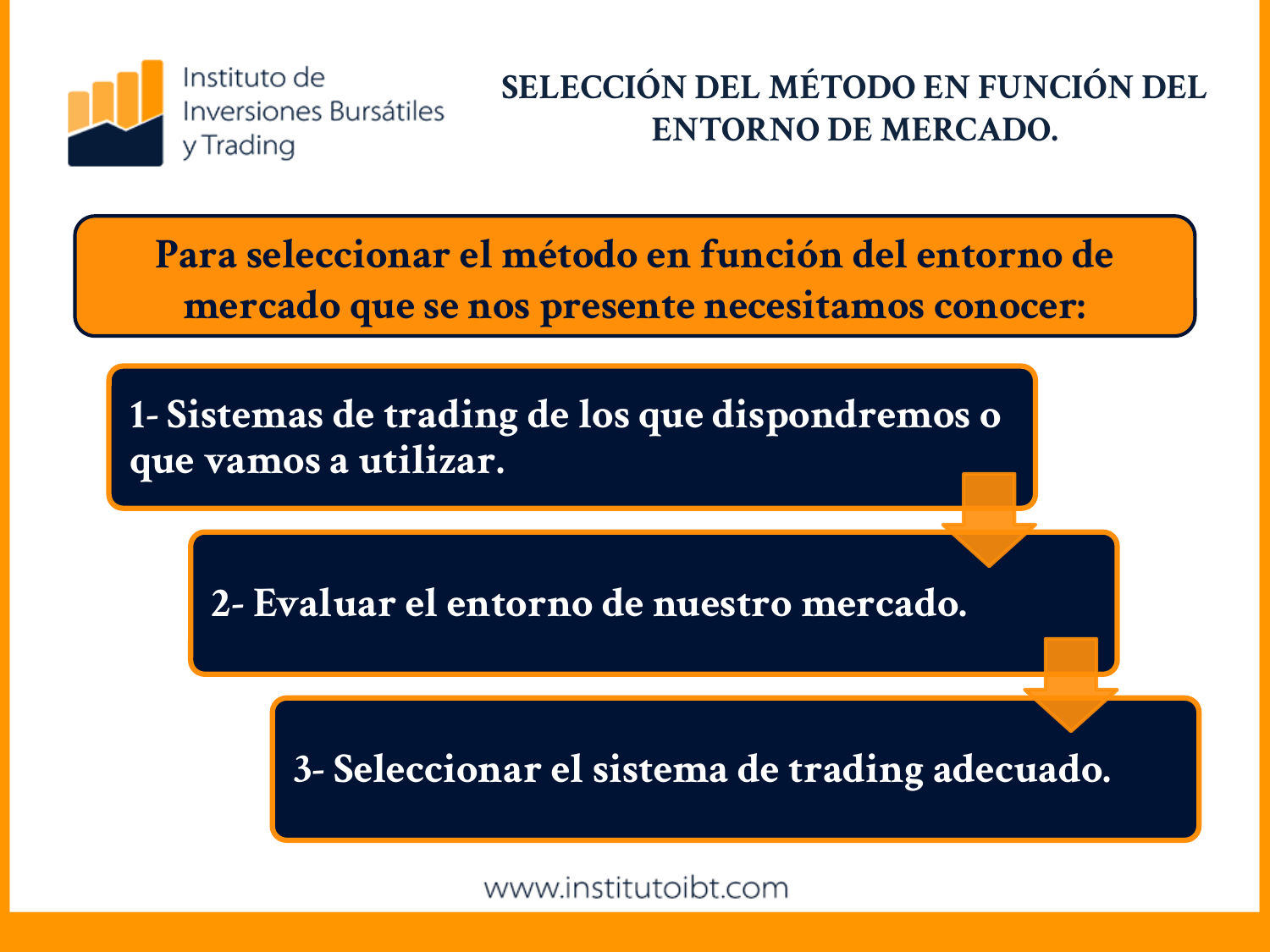

Para seleccionar el método en función del entorno de mercado que se nos presente necesitamos conocer:

# SELECCIÓN DEL MÉTODO EN FUNCIÓN DEL ENTORNO DE MERCADO.
Para seleccionar el método en función del entorno de mercado que se nos presente necesitamos conocer:
1- Sistemas de trading de los que dispondremos o que vamos a utilizar.
2- Evaluar el entorno de nuestro mercado.
3- Seleccionar el sistema de trading adecuado.